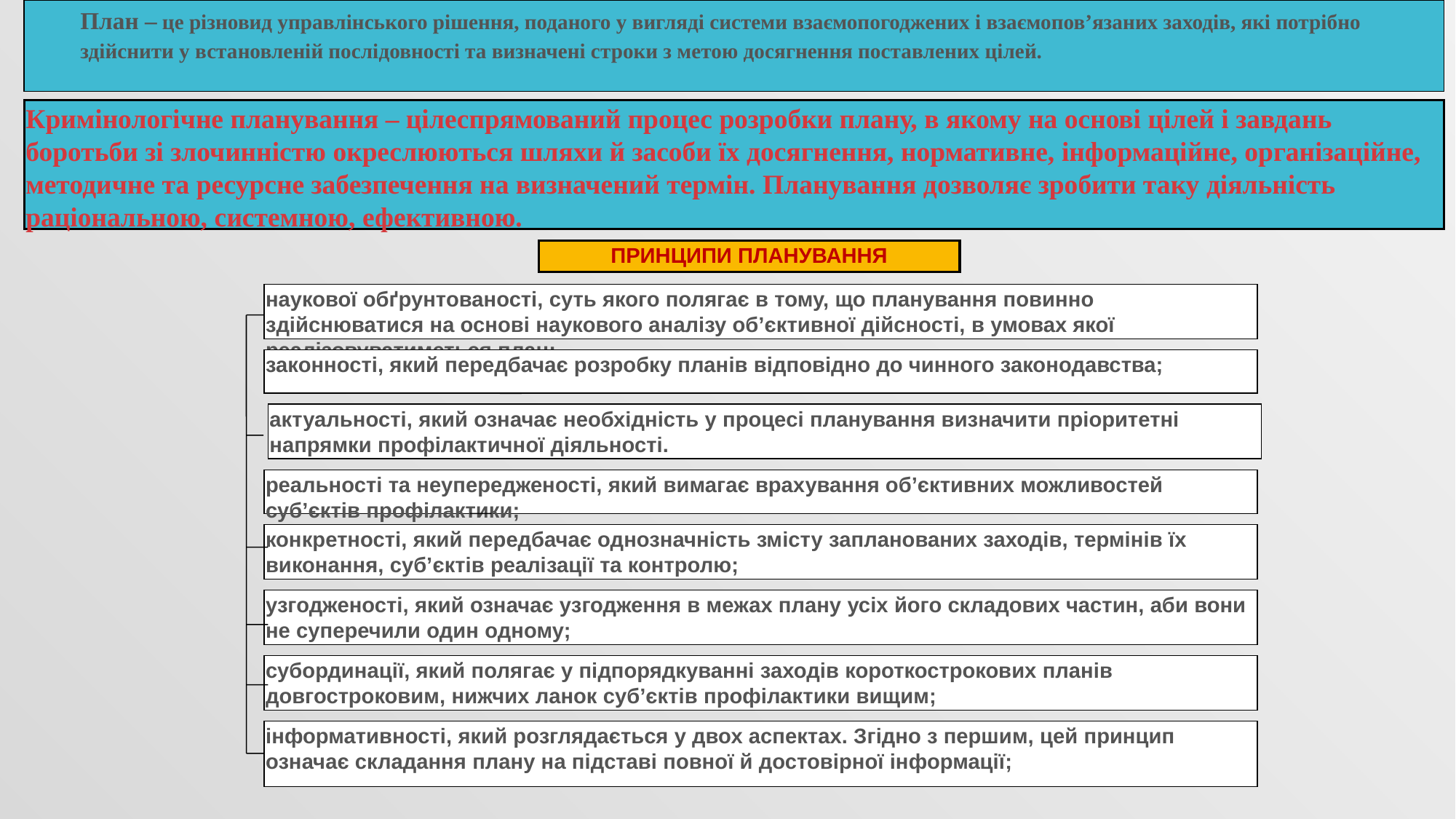

План – це різновид управлінського рішення, поданого у вигляді системи взаємопогоджених і взаємопов’язаних заходів, які потрібно здійснити у встановленій послідовності та визначені строки з метою досягнення поставлених цілей.

Кримінологічне планування – цілеспрямований процес розробки плану, в якому на основі цілей і завдань боротьби зі злочинністю окреслюються шляхи й засоби їх досягнення, нормативне, інформаційне, організаційне, методичне та ресурсне забезпечення на визначений термін. Планування дозволяє зробити таку діяльність раціональною, системною, ефективною.
ПРИНЦИПИ ПЛАНУВАННЯ
наукової обґрунтованості, суть якого полягає в тому, що планування повинно здійснюватися на основі наукового аналізу об’єктивної дійсності, в умовах якої реалізовуватиметься план;

законності, який передбачає розробку планів відповідно до чинного законодавства;

актуальності, який означає необхідність у процесі планування визначити пріоритетні напрямки профілактичної діяльності.

реальності та неупередженості, який вимагає врахування об’єктивних можливостей суб’єктів профілактики;

конкретності, який передбачає однозначність змісту запланованих заходів, термінів їх виконання, суб’єктів реалізації та контролю;

узгодженості, який означає узгодження в межах плану усіх його складових частин, аби вони не суперечили один одному;

субординації, який полягає у підпорядкуванні заходів короткострокових планів довгостроковим, нижчих ланок суб’єктів профілактики вищим;

інформативності, який розглядається у двох аспектах. Згідно з першим, цей принцип означає складання плану на підставі повної й достовірної інформації;